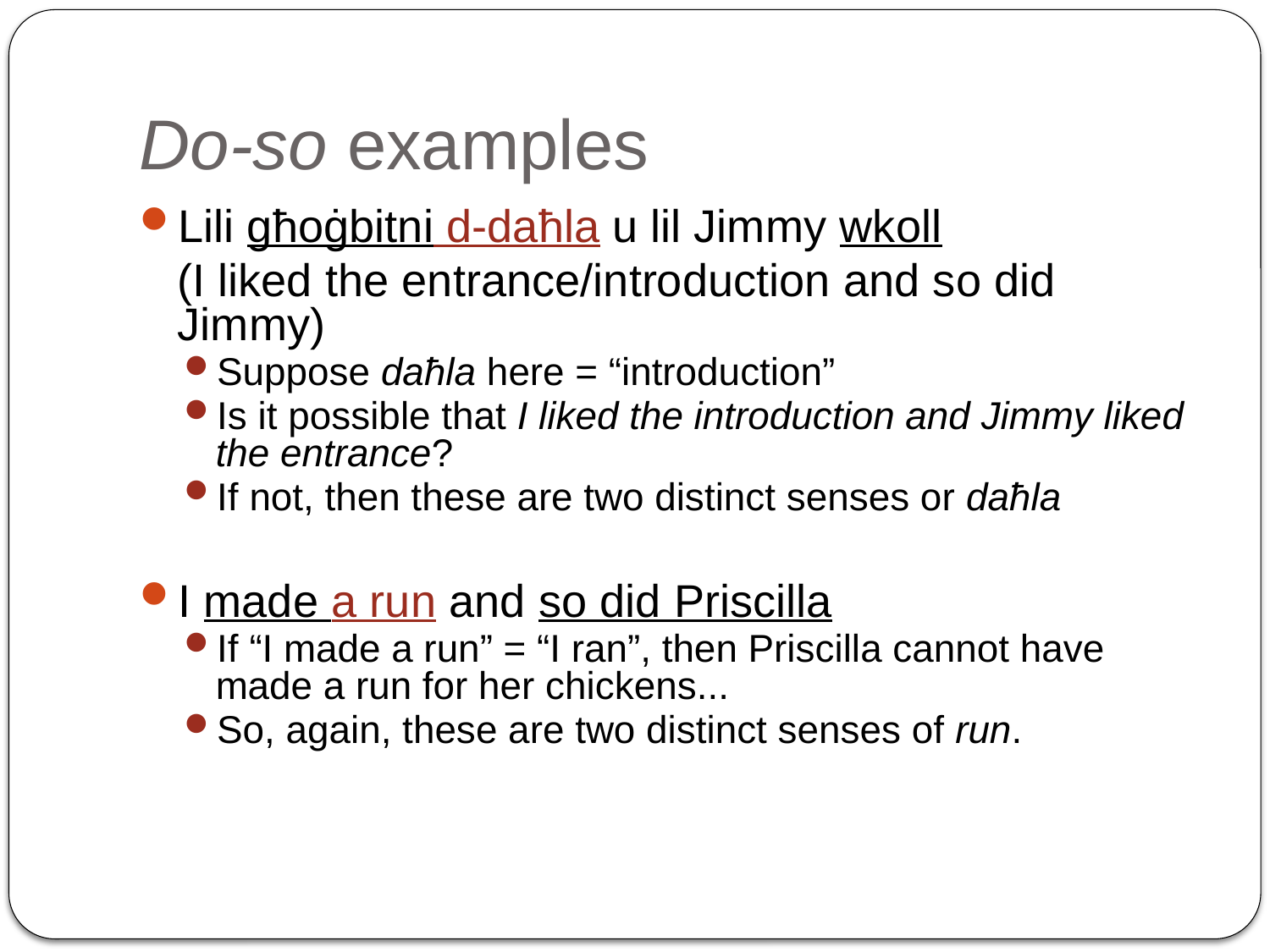

# Do-so examples
Lili għoġbitni d-daħla u lil Jimmy wkoll
	(I liked the entrance/introduction and so did Jimmy)
Suppose daħla here = “introduction”
Is it possible that I liked the introduction and Jimmy liked the entrance?
If not, then these are two distinct senses or daħla

I made a run and so did Priscilla
If “I made a run” = “I ran”, then Priscilla cannot have made a run for her chickens...
So, again, these are two distinct senses of run.